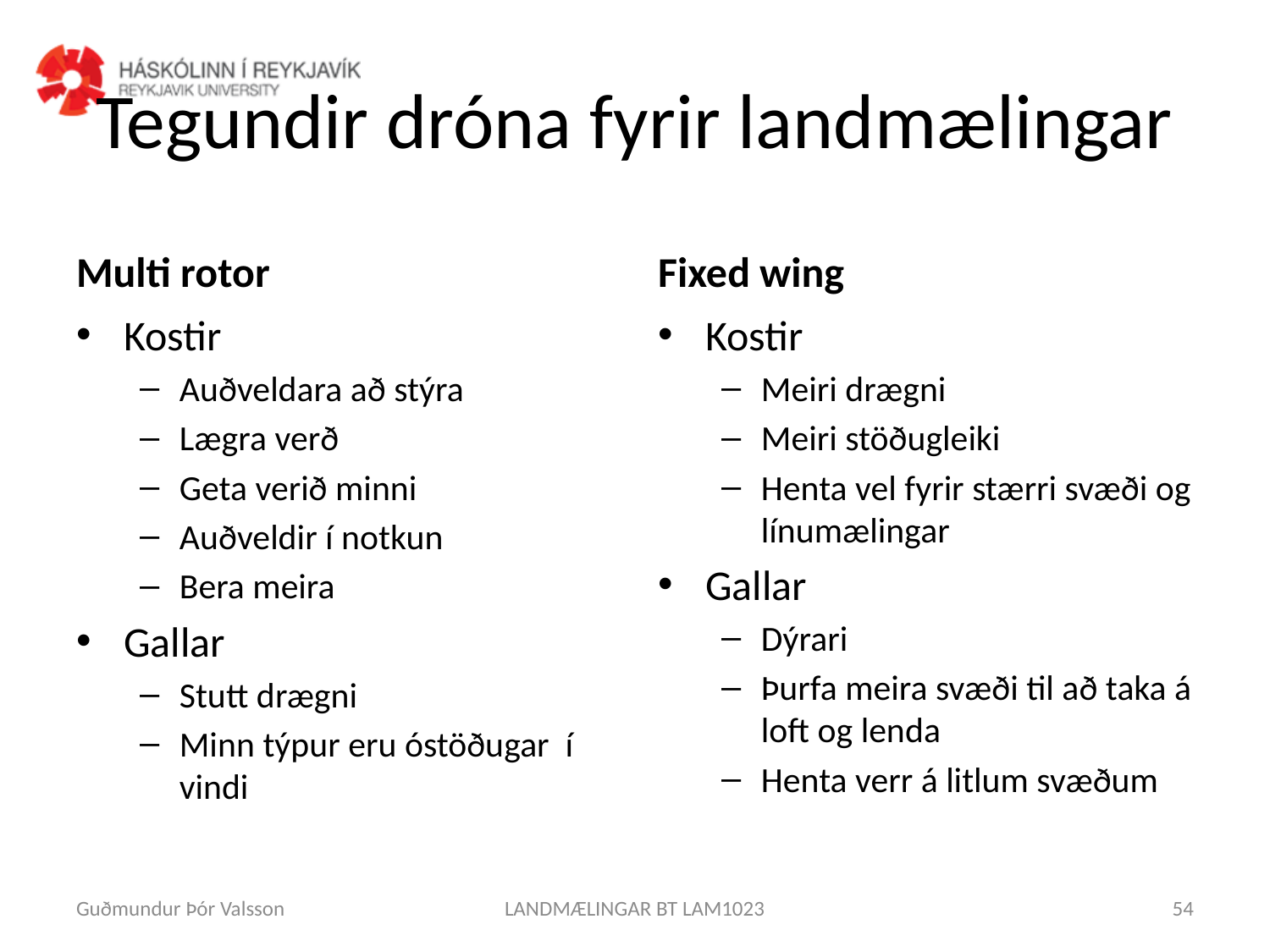

# Tegundir dróna fyrir landmælingar
Multi rotor
Fixed wing
Kostir
Auðveldara að stýra
Lægra verð
Geta verið minni
Auðveldir í notkun
Bera meira
Gallar
Stutt drægni
Minn týpur eru óstöðugar  í vindi
Kostir
Meiri drægni
Meiri stöðugleiki
Henta vel fyrir stærri svæði og línumælingar
Gallar
Dýrari
Þurfa meira svæði til að taka á loft og lenda
Henta verr á litlum svæðum

Guðmundur Þór Valsson
LANDMÆLINGAR BT LAM1023
54